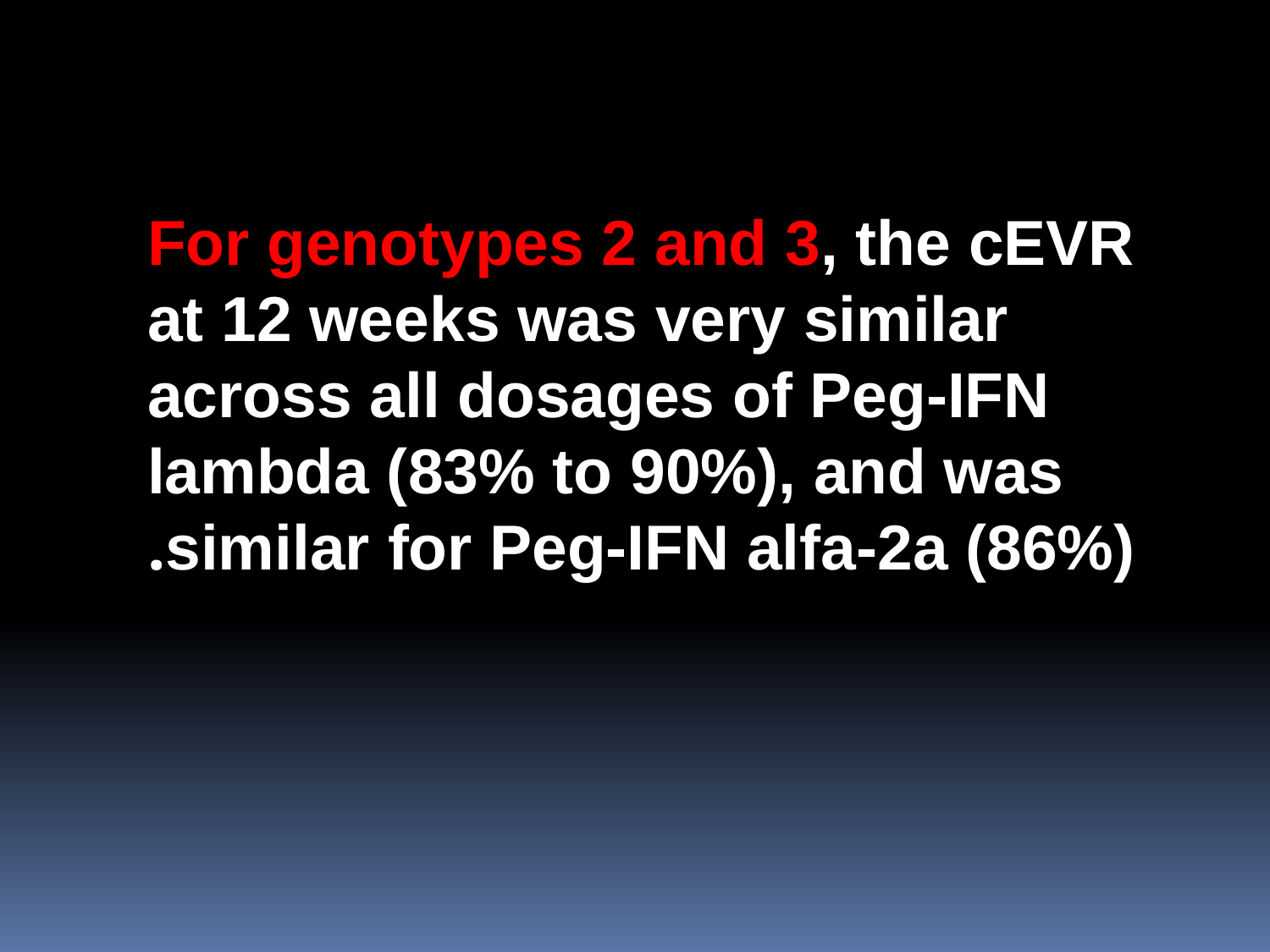

For genotypes 2 and 3, the cEVR at 12 weeks was very similar across all dosages of Peg-IFN lambda (83% to 90%), and was similar for Peg-IFN alfa-2a (86%).